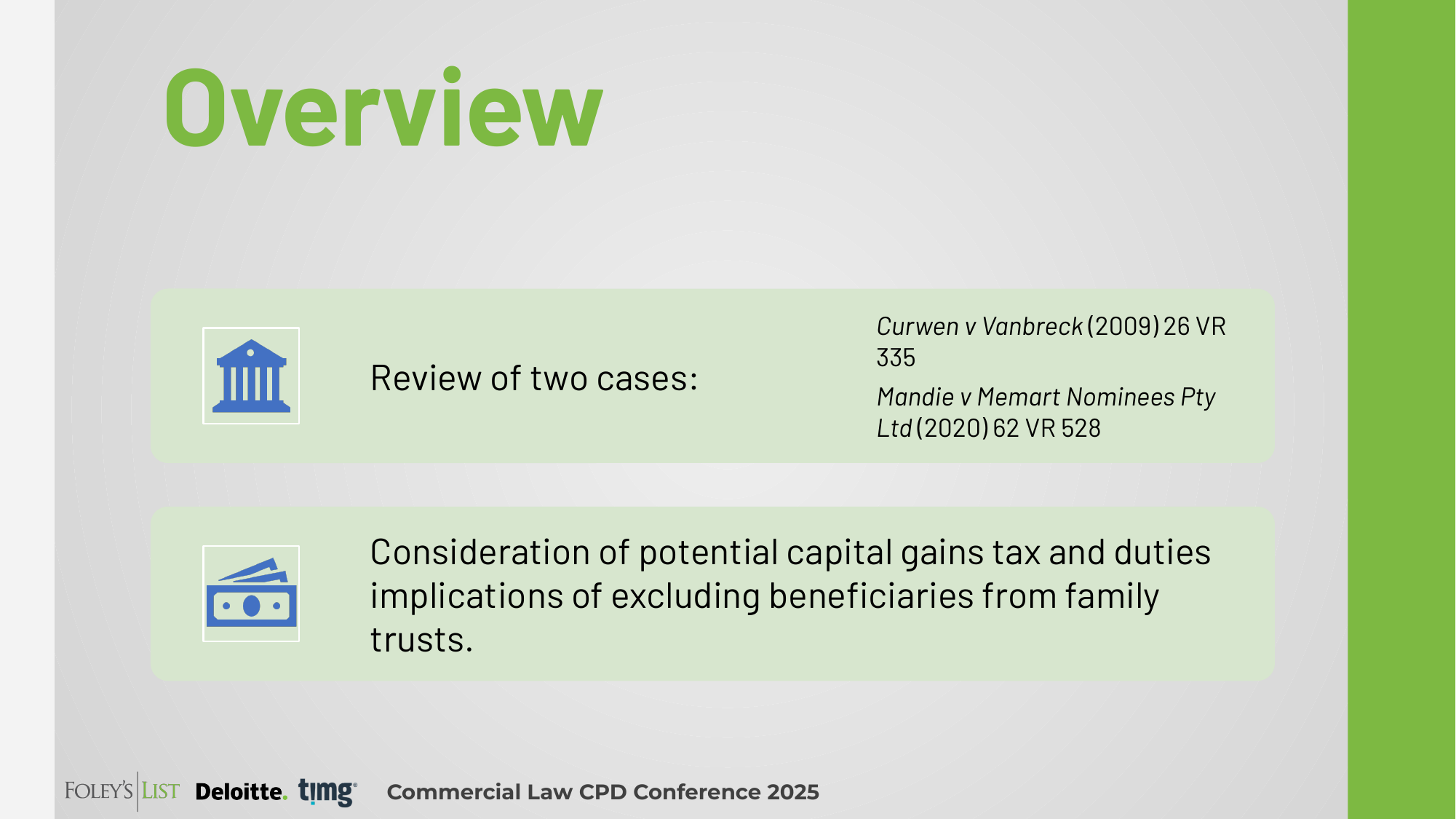

# Overview
Review of two cases:
Curwen v Vanbreck (2009) 26 VR 335
Mandie v Memart Nominees Pty Ltd (2020) 62 VR 528
Consideration of potential capital gains tax and duties implications of excluding beneficiaries from family trusts.